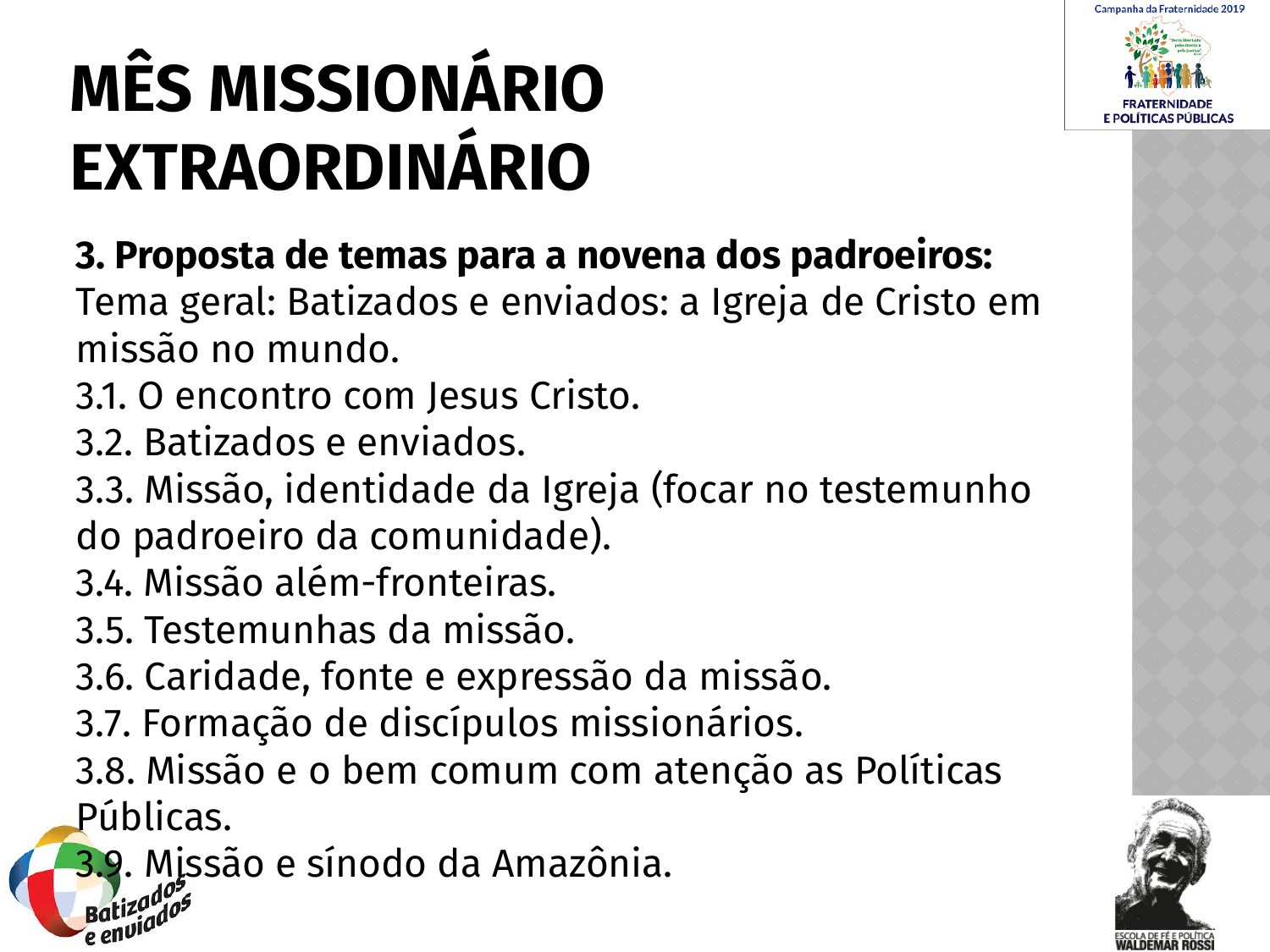

# Mês Missionário Extraordinário
3. Proposta de temas para a novena dos padroeiros:
Tema geral: Batizados e enviados: a Igreja de Cristo em missão no mundo.
3.1. O encontro com Jesus Cristo.
3.2. Batizados e enviados.
3.3. Missão, identidade da Igreja (focar no testemunho do padroeiro da comunidade).
3.4. Missão além-fronteiras.
3.5. Testemunhas da missão.
3.6. Caridade, fonte e expressão da missão.
3.7. Formação de discípulos missionários.
3.8. Missão e o bem comum com atenção as Políticas Públicas.
3.9. Missão e sínodo da Amazônia.